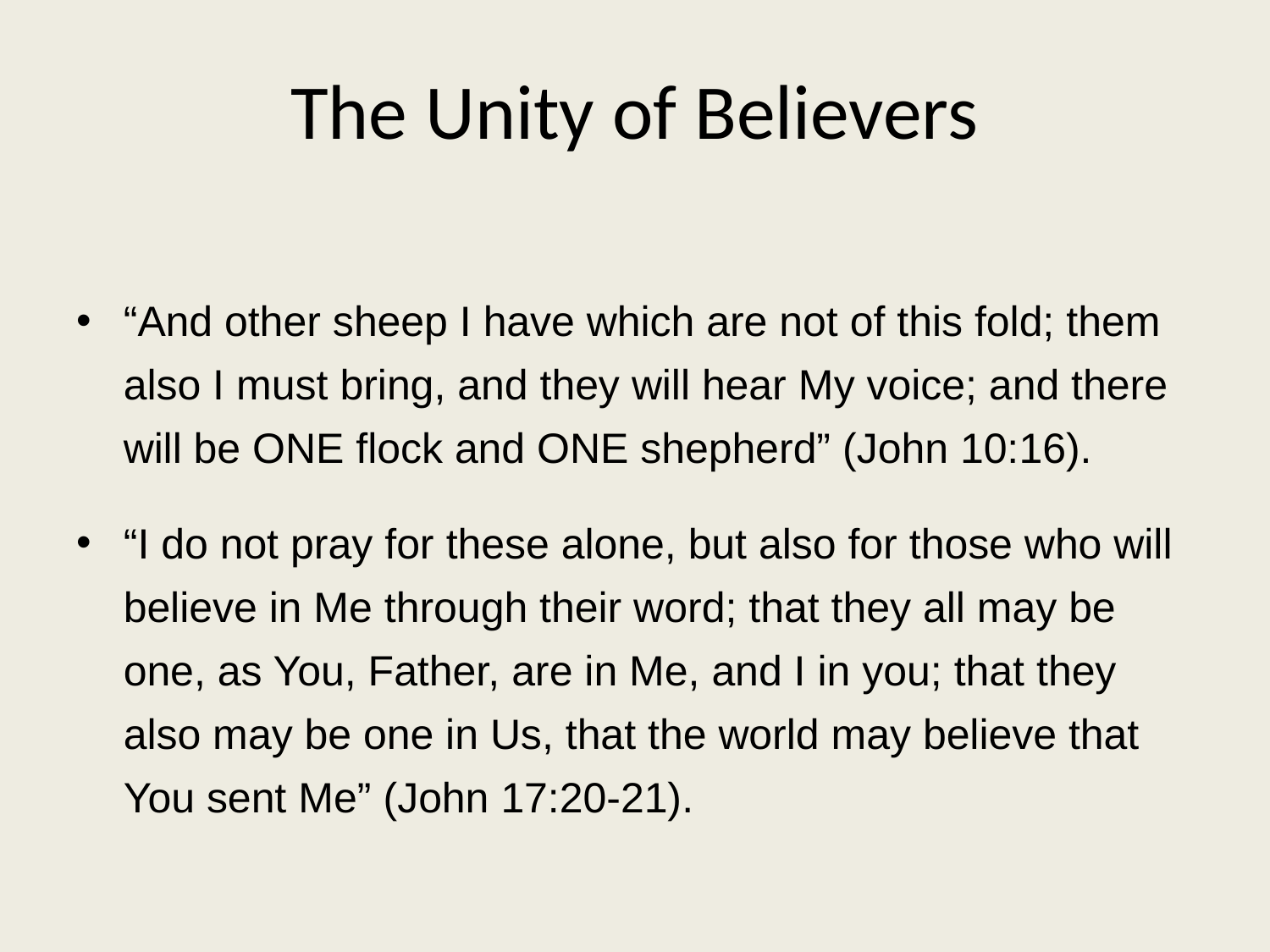

# The Unity of Believers
“And other sheep I have which are not of this fold; them also I must bring, and they will hear My voice; and there will be ONE flock and ONE shepherd” (John 10:16).
“I do not pray for these alone, but also for those who will believe in Me through their word; that they all may be one, as You, Father, are in Me, and I in you; that they also may be one in Us, that the world may believe that You sent Me” (John 17:20-21).